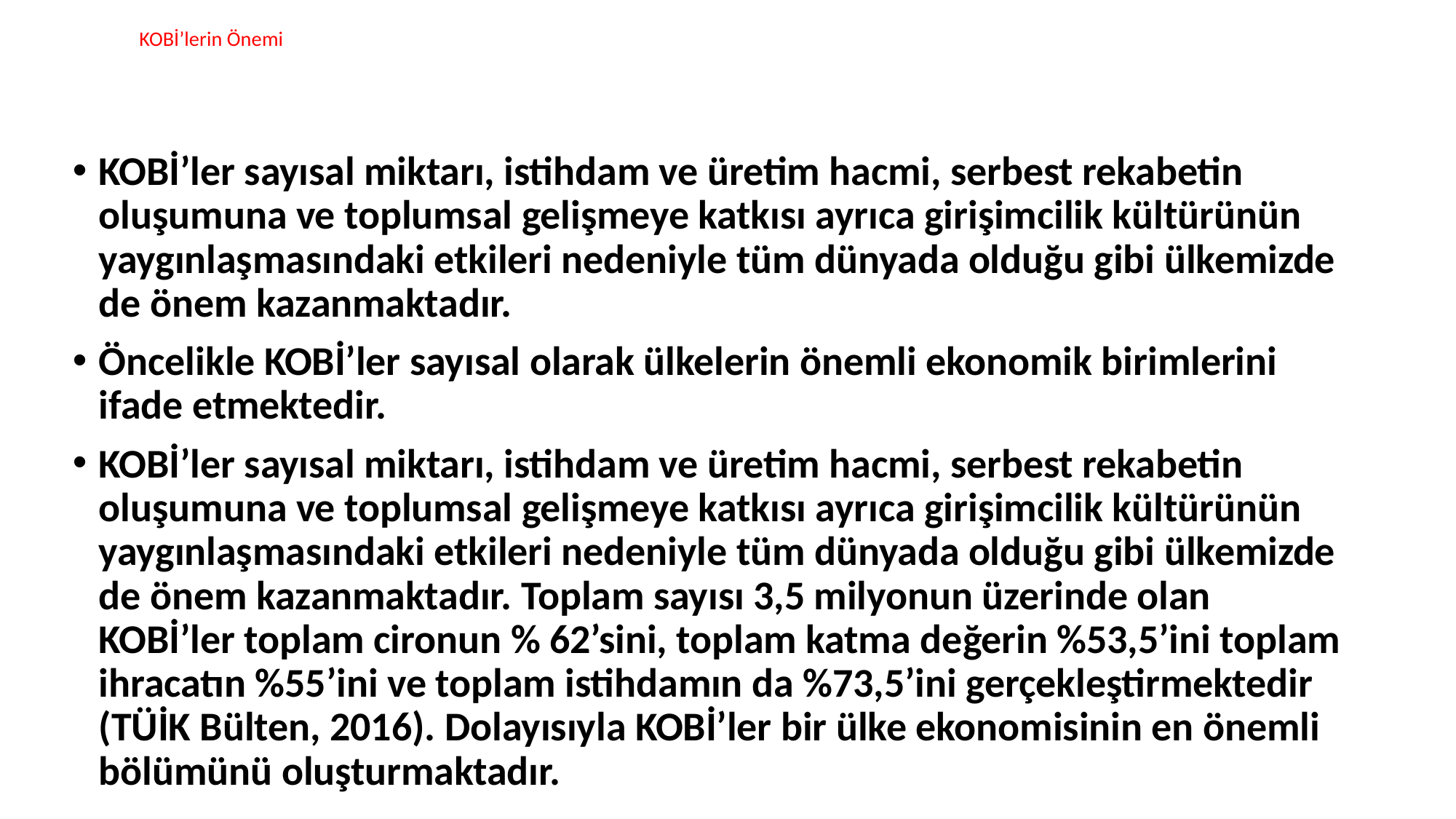

# KOBİ’lerin Önemi

KOBİ’ler sayısal miktarı, istihdam ve üretim hacmi, serbest rekabetin oluşumuna ve toplumsal gelişmeye katkısı ayrıca girişimcilik kültürünün yaygınlaşmasındaki etkileri nedeniyle tüm dünyada olduğu gibi ülkemizde de önem kazanmaktadır.
Öncelikle KOBİ’ler sayısal olarak ülkelerin önemli ekonomik birimlerini ifade etmektedir.
KOBİ’ler sayısal miktarı, istihdam ve üretim hacmi, serbest rekabetin oluşumuna ve toplumsal gelişmeye katkısı ayrıca girişimcilik kültürünün yaygınlaşmasındaki etkileri nedeniyle tüm dünyada olduğu gibi ülkemizde de önem kazanmaktadır. Toplam sayısı 3,5 milyonun üzerinde olan KOBİ’ler toplam cironun % 62’sini, toplam katma değerin %53,5’ini toplam ihracatın %55’ini ve toplam istihdamın da %73,5’ini gerçekleştirmektedir (TÜİK Bülten, 2016). Dolayısıyla KOBİ’ler bir ülke ekonomisinin en önemli bölümünü oluşturmaktadır.